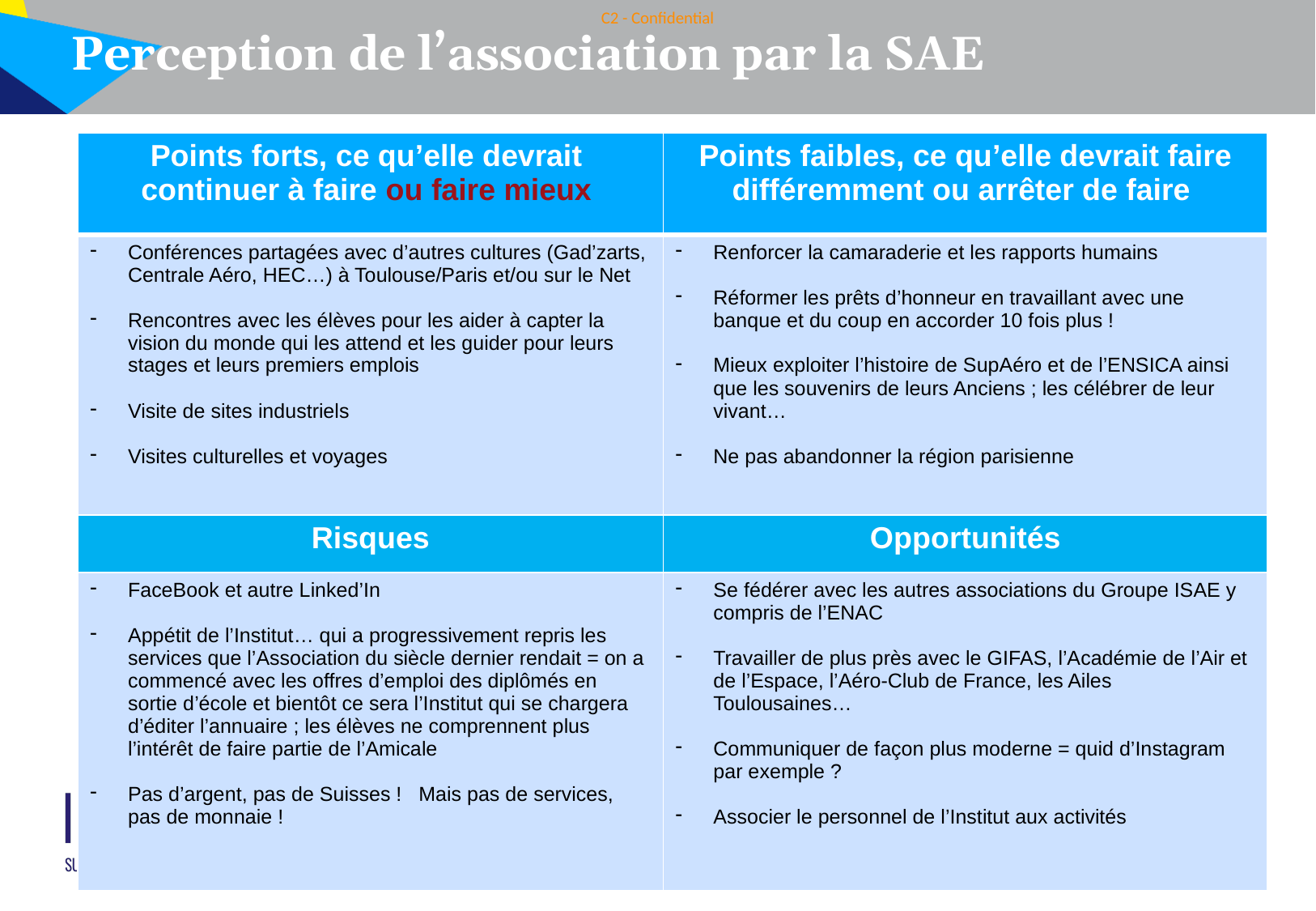

Perception de l’association par la SAE

| Points forts, ce qu’elle devrait continuer à faire ou faire mieux | Points faibles, ce qu’elle devrait faire différemment ou arrêter de faire |
| --- | --- |
| Conférences partagées avec d’autres cultures (Gad’zarts, Centrale Aéro, HEC…) à Toulouse/Paris et/ou sur le Net Rencontres avec les élèves pour les aider à capter la vision du monde qui les attend et les guider pour leurs stages et leurs premiers emplois Visite de sites industriels Visites culturelles et voyages | Renforcer la camaraderie et les rapports humains Réformer les prêts d’honneur en travaillant avec une banque et du coup en accorder 10 fois plus ! Mieux exploiter l’histoire de SupAéro et de l’ENSICA ainsi que les souvenirs de leurs Anciens ; les célébrer de leur vivant… Ne pas abandonner la région parisienne |
| Risques | Opportunités |
| FaceBook et autre Linked’In Appétit de l’Institut… qui a progressivement repris les services que l’Association du siècle dernier rendait = on a commencé avec les offres d’emploi des diplômés en sortie d’école et bientôt ce sera l’Institut qui se chargera d’éditer l’annuaire ; les élèves ne comprennent plus l’intérêt de faire partie de l’Amicale Pas d’argent, pas de Suisses ! Mais pas de services, pas de monnaie ! | Se fédérer avec les autres associations du Groupe ISAE y compris de l’ENAC Travailler de plus près avec le GIFAS, l’Académie de l’Air et de l’Espace, l’Aéro-Club de France, les Ailes Toulousaines… Communiquer de façon plus moderne = quid d’Instagram par exemple ? Associer le personnel de l’Institut aux activités |